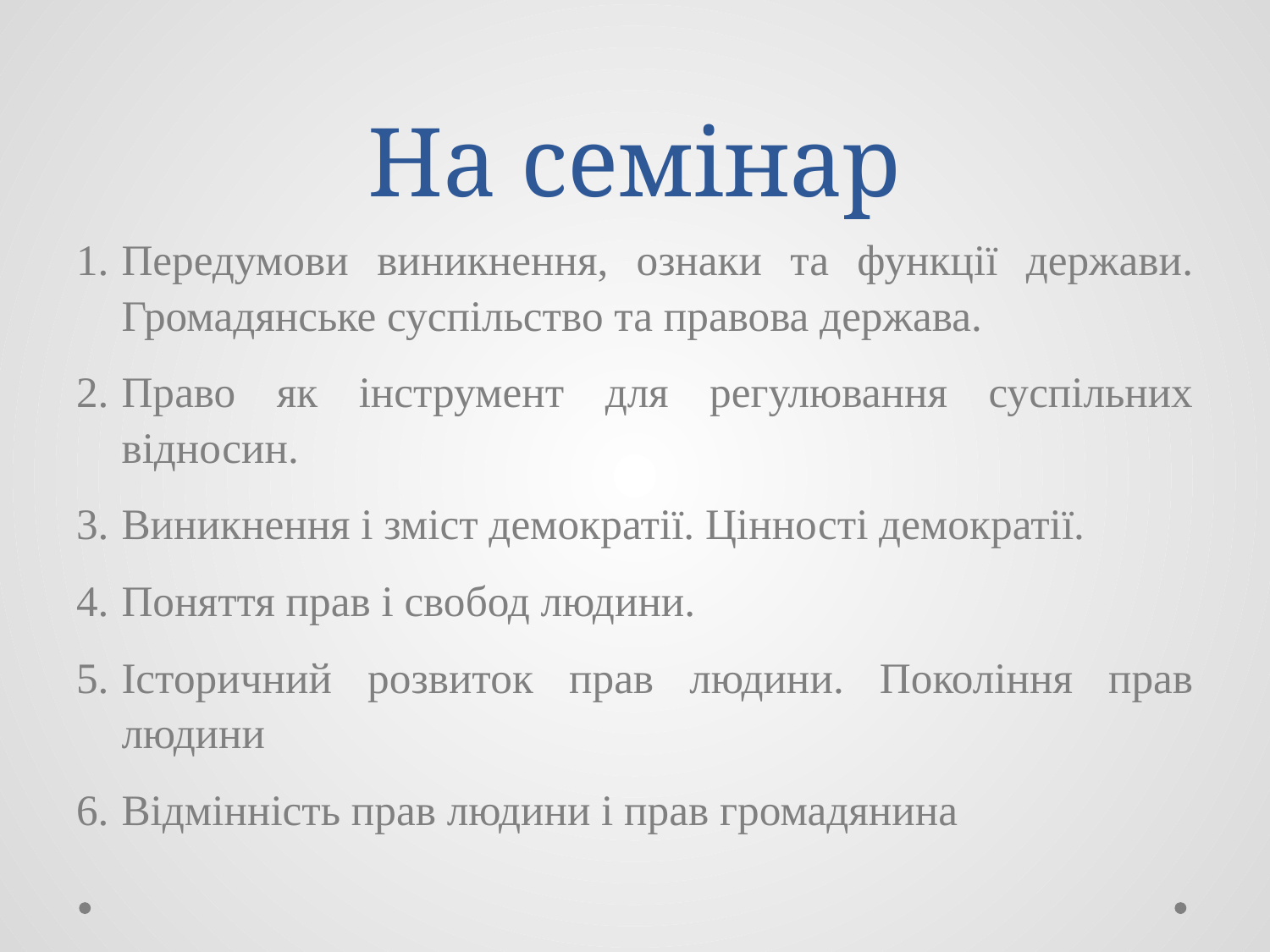

# На семінар
Передумови виникнення, ознаки та функції держави. Громадянське суспільство та правова держава.
Право як інструмент для регулювання суспільних відносин.
Виникнення і зміст демократії. Цінності демократії.
Поняття прав і свобод людини.
Історичний розвиток прав людини. Покоління прав людини
Відмінність прав людини і прав громадянина